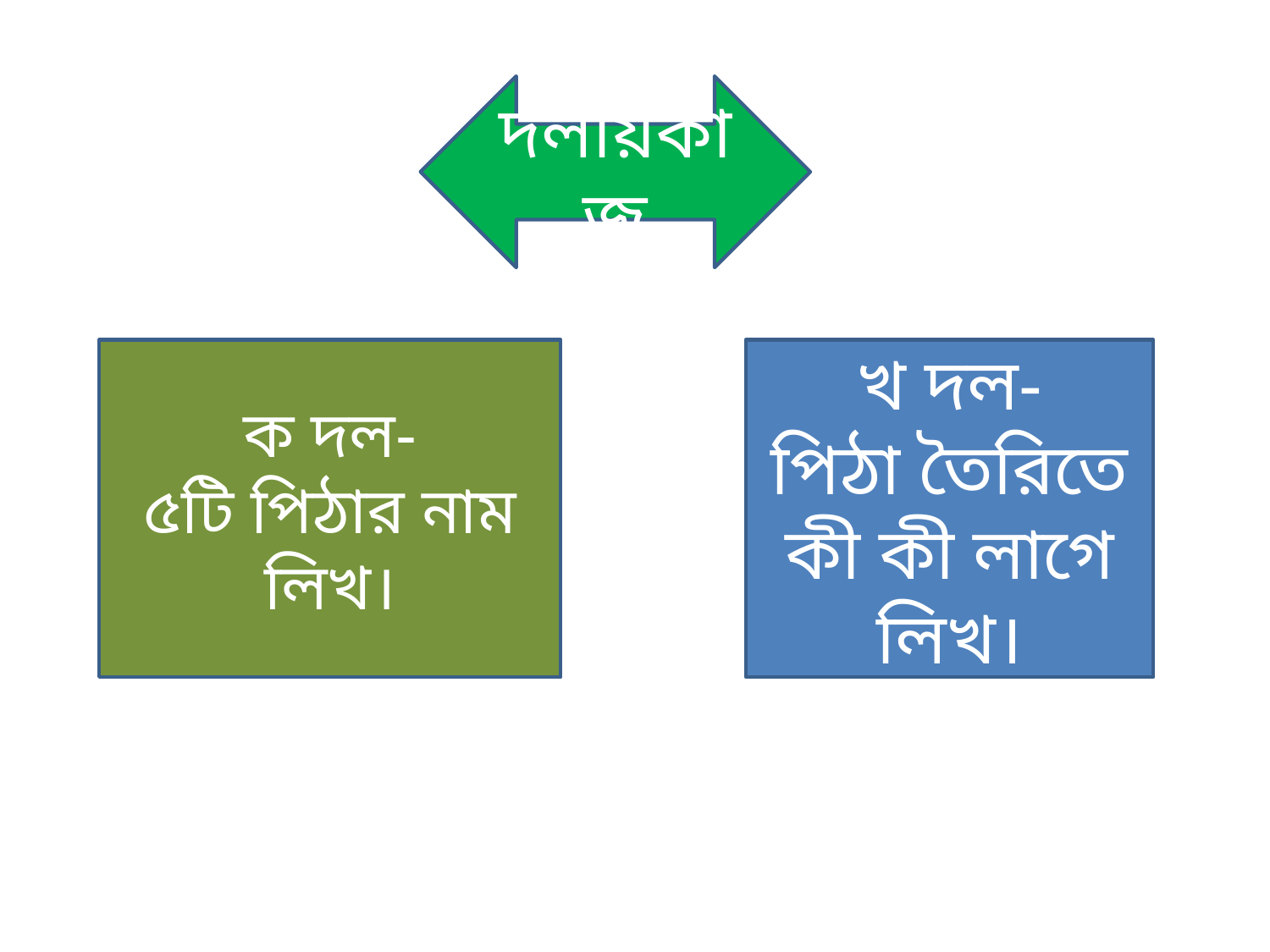

দলীয়কাজ
ক দল-
৫টি পিঠার নাম লিখ।
খ দল-
পিঠা তৈরিতে কী কী লাগে লিখ।